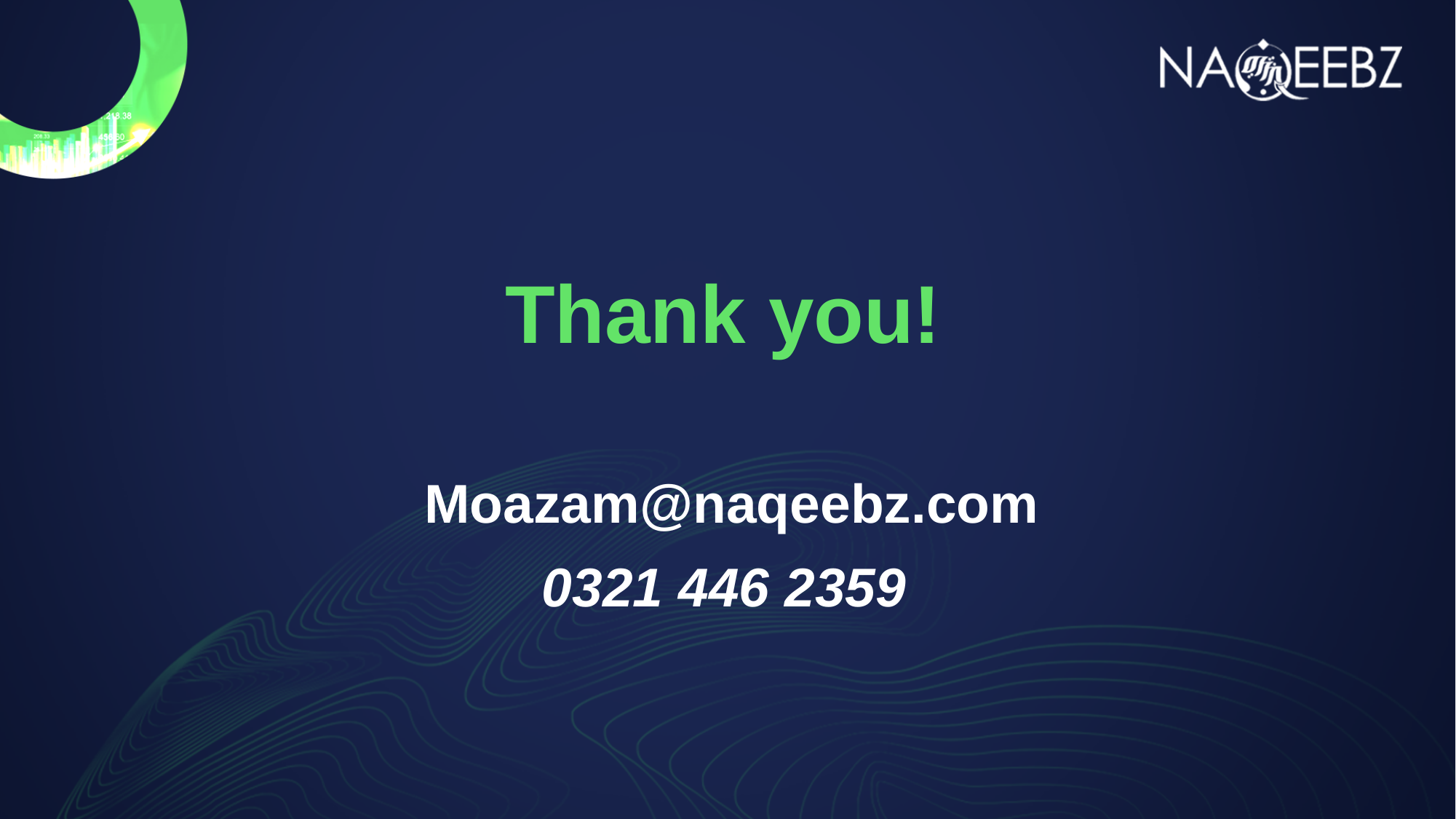

# Thank you!

Moazam@naqeebz.com

0321 446 2359